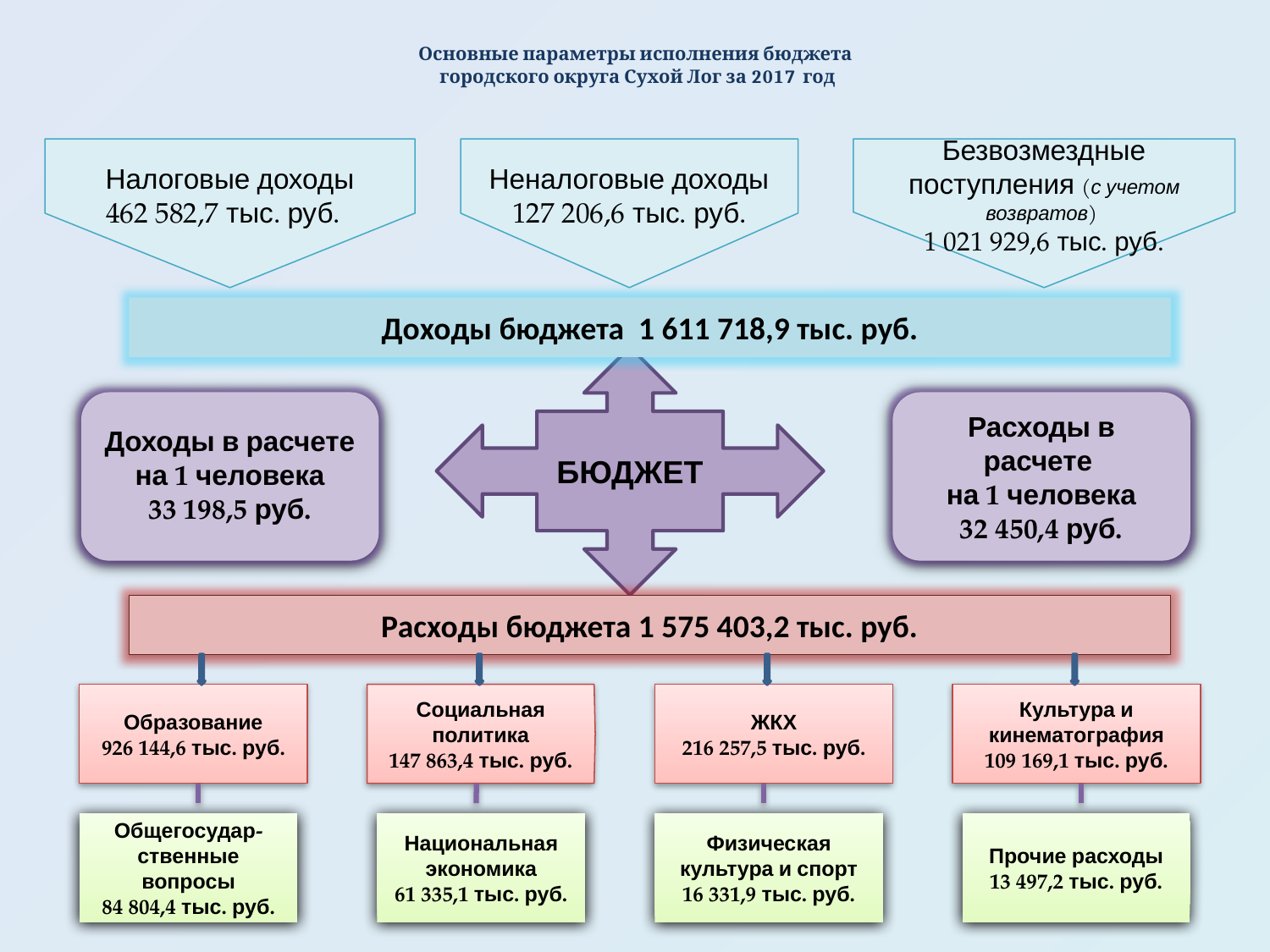

# Основные параметры исполнения бюджета городского округа Сухой Лог за 2017  год
Безвозмездные поступления (с учетом возвратов)
1 021 929,6 тыс. руб.
Налоговые доходы
462 582,7 тыс. руб.
Неналоговые доходы
127 206,6 тыс. руб.
Доходы бюджета  1 611 718,9 тыс. руб.
БЮДЖЕТ

Доходы в расчете
на 1 человека
33 198,5 руб.

Расходы в расчете
на 1 человека
32 450,4 руб.
Расходы бюджета 1 575 403,2 тыс. руб.

Образование
926 144,6 тыс. руб.
Социальная политика
147 863,4 тыс. руб.
ЖКХ
216 257,5 тыс. руб.
Культура и кинематография
109 169,1 тыс. руб.
Общегосудар-
ственные вопросы
84 804,4 тыс. руб.
Национальная экономика
61 335,1 тыс. руб.
Физическая культура и спорт
16 331,9 тыс. руб.
Прочие расходы
13 497,2 тыс. руб.